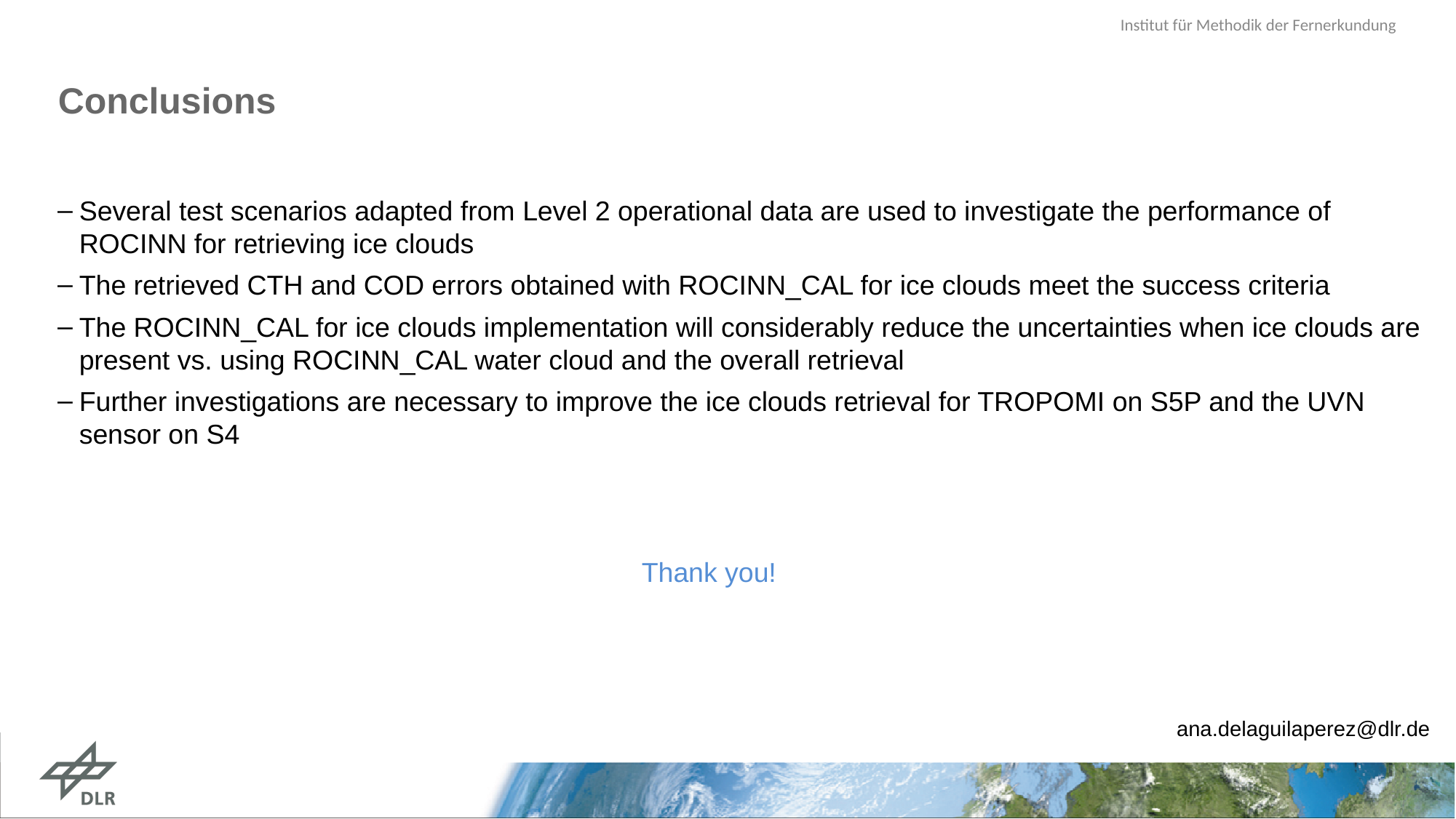

# Conclusions

Several test scenarios adapted from Level 2 operational data are used to investigate the performance of ROCINN for retrieving ice clouds
The retrieved CTH and COD errors obtained with ROCINN_CAL for ice clouds meet the success criteria
The ROCINN_CAL for ice clouds implementation will considerably reduce the uncertainties when ice clouds are present vs. using ROCINN_CAL water cloud and the overall retrieval
Further investigations are necessary to improve the ice clouds retrieval for TROPOMI on S5P and the UVN sensor on S4

Thank you!
ana.delaguilaperez@dlr.de